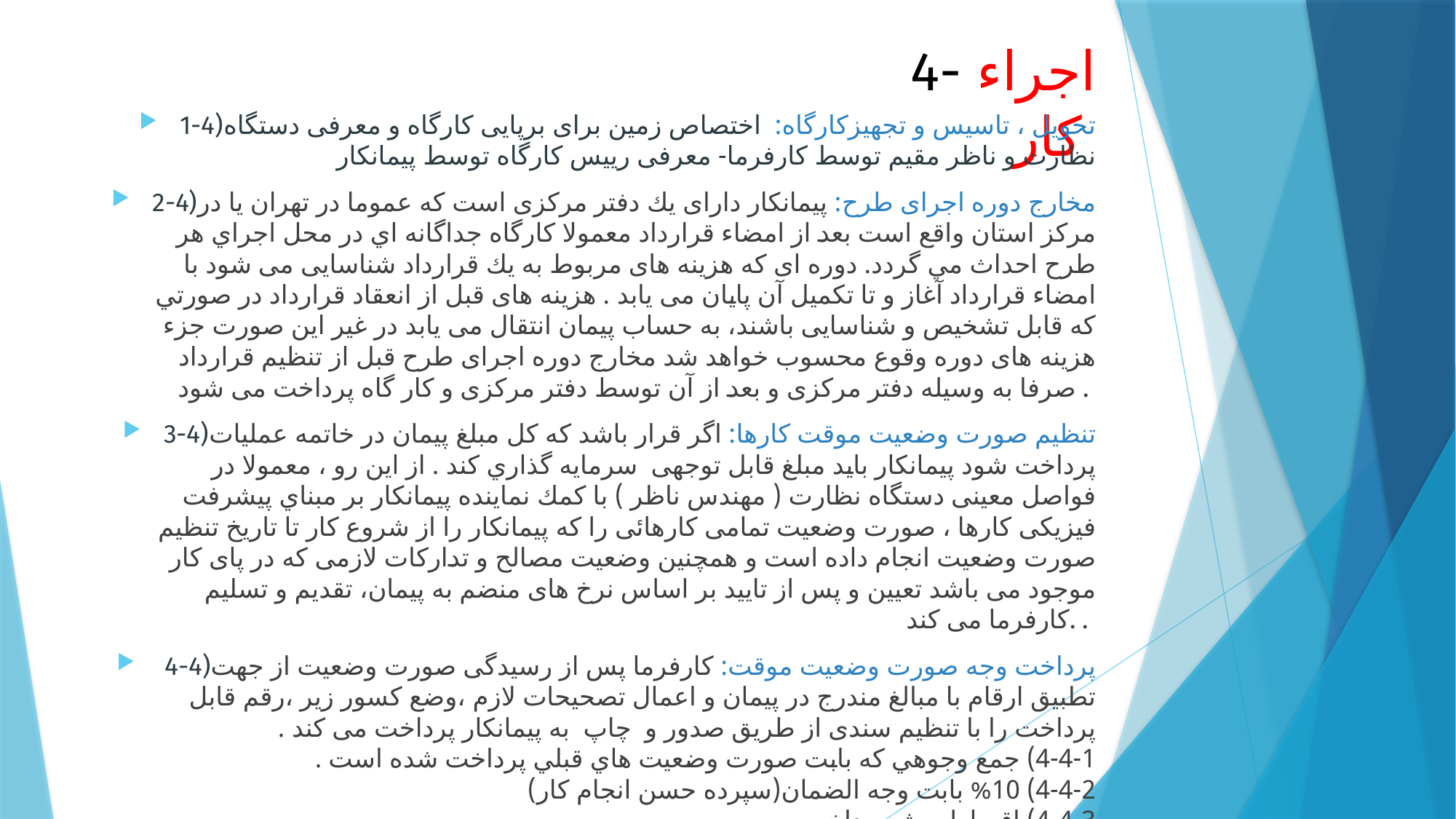

# 4- اجراء كار
1-4)تحويل ، تاسيس و تجهيزكارگاه:  اختصاص زمین برای برپایی کارگاه و معرفی دستگاه نظارت و ناظر مقیم توسط کارفرما- معرفی رییس کارگاه توسط پیمانکار
2-4)مخارج دوره اجرای طرح: پيمانكار دارای يك دفتر مركزی است كه عموما در تهران يا در مركز استان واقع است بعد از امضاء قرارداد معمولا كارگاه جداگانه اي در محل اجراي هر طرح احداث مي گردد. دوره ای كه هزينه های مربوط به يك قرارداد شناسايی می شود با امضاء قرارداد آغاز و تا تكميل آن پايان می يابد . هزينه های قبل از انعقاد قرارداد در صورتي كه قابل تشخيص و شناسايی باشند، به حساب پيمان انتقال می يابد در غير اين صورت جزء هزينه های دوره وقوع محسوب خواهد شد مخارج دوره اجرای طرح قبل از تنظيم قرارداد صرفا به وسيله دفتر مركزی و بعد از آن توسط دفتر مركزی و كار گاه پرداخت می شود .
3-4)تنظيم صورت وضعيت موقت كارها: اگر قرار باشد كه کل مبلغ پيمان در خاتمه عمليات پرداخت شود پيمانكار بايد مبلغ قابل توجهی  سرمايه گذاري كند . از اين رو ، معمولا در فواصل معينی دستگاه نظارت ( مهندس ناظر ) با كمك نماينده پيمانكار بر مبناي پيشرفت فيزيكی كارها ، صورت وضعيت تمامی كارهائی را كه پيمانكار را از شروع كار تا تاريخ تنظيم صورت وضعيت انجام داده است و همچنين وضعيت مصالح و تداركات لازمی كه در پای كار موجود می باشد تعيين و پس از تاييد بر اساس نرخ های منضم به پيمان، تقديم و تسليم كارفرما می كند. .
 4-4)پرداخت وجه صورت وضعيت موقت: كارفرما پس از رسيدگی صورت وضعيت از جهت تطبيق ارقام با مبالغ مندرج در پيمان و اعمال تصحيحات لازم ،وضع كسور زير ،رقم قابل پرداخت را با تنظيم سندی از طريق صدور و  چاپ  به پيمانكار پرداخت می كند .
1-4-4) جمع وجوهي كه بابت صورت وضعيت هاي قبلي پرداخت شده است .
2-4-4) 10% بابت وجه الضمان(سپرده حسن انجام كار)
3-4-4) اقساط پيش پرداخت
4-4-4) ماليات تکلیفی(3%)
5-4-4) كسور متفرقه ديگري كه بر طبق شرايط عمومي پيمان به عهدة پيمانكار است